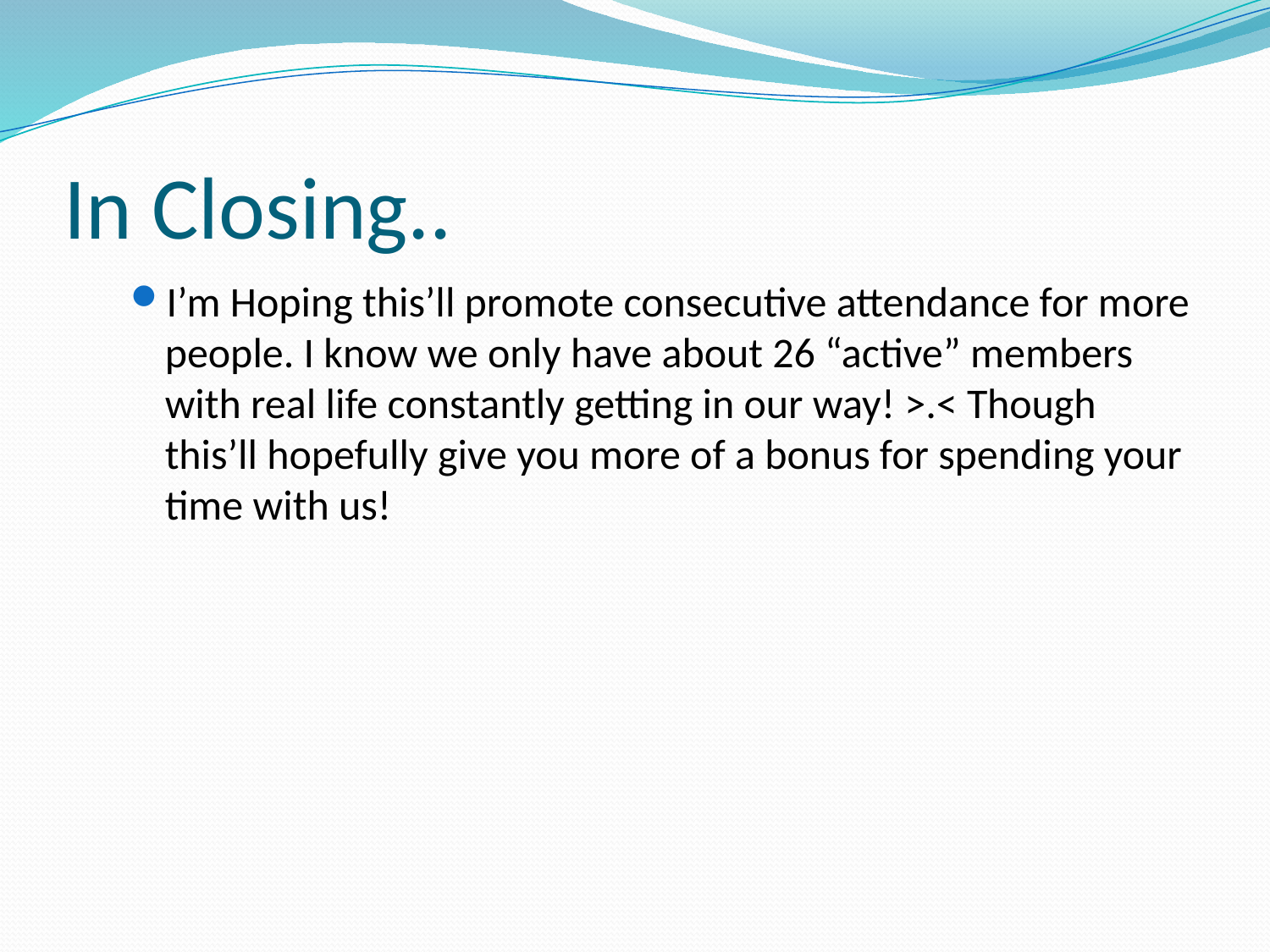

# In Closing..
I’m Hoping this’ll promote consecutive attendance for more people. I know we only have about 26 “active” members with real life constantly getting in our way! >.< Though this’ll hopefully give you more of a bonus for spending your time with us!